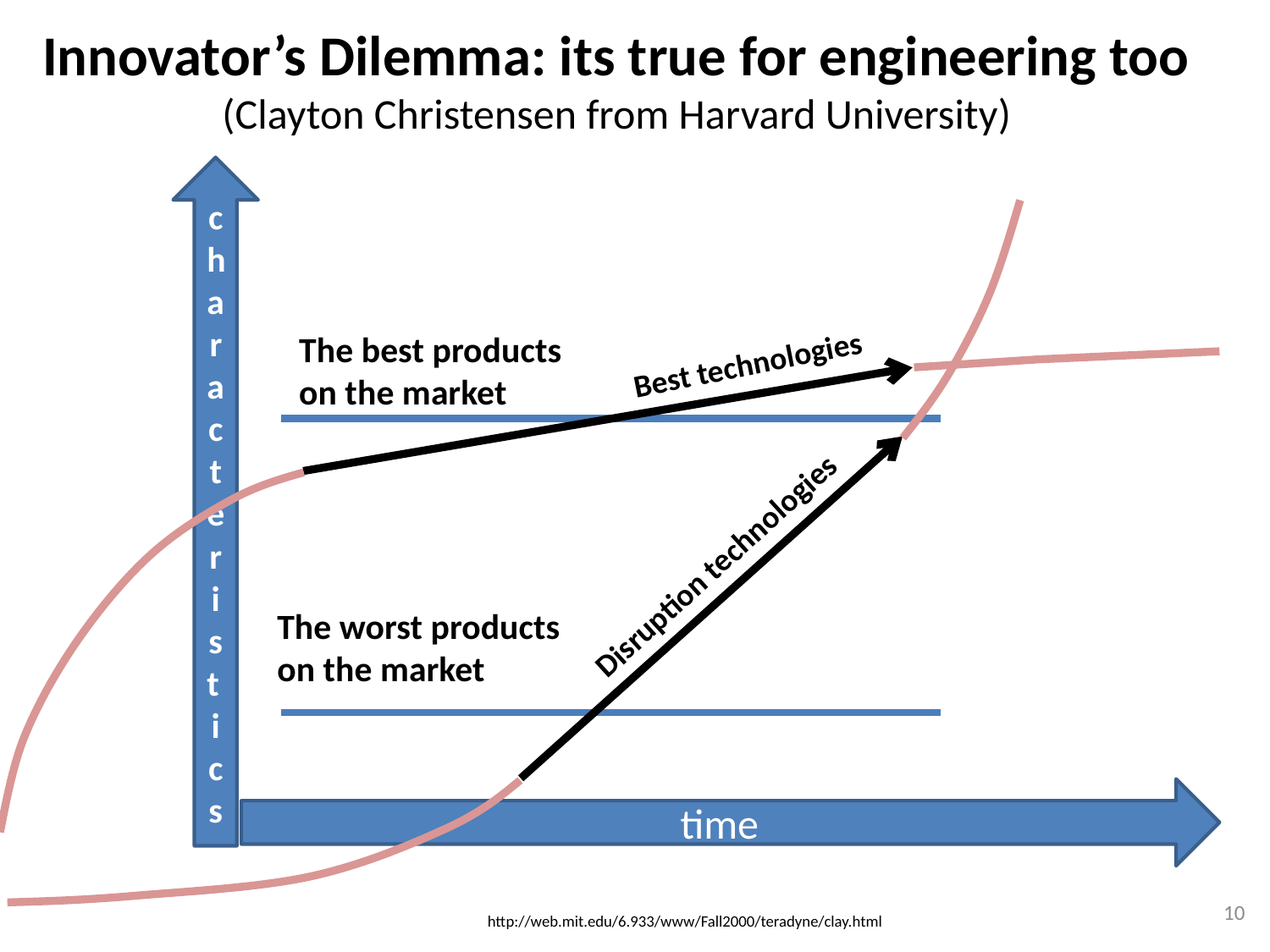

# Innovator’s Dilemma: its true for engineering too (Clayton Christensen from Harvard University)
characteristics

The best products on the market
Best technologies

Disruption technologies
The worst products on the market
time

10
http://web.mit.edu/6.933/www/Fall2000/teradyne/clay.html